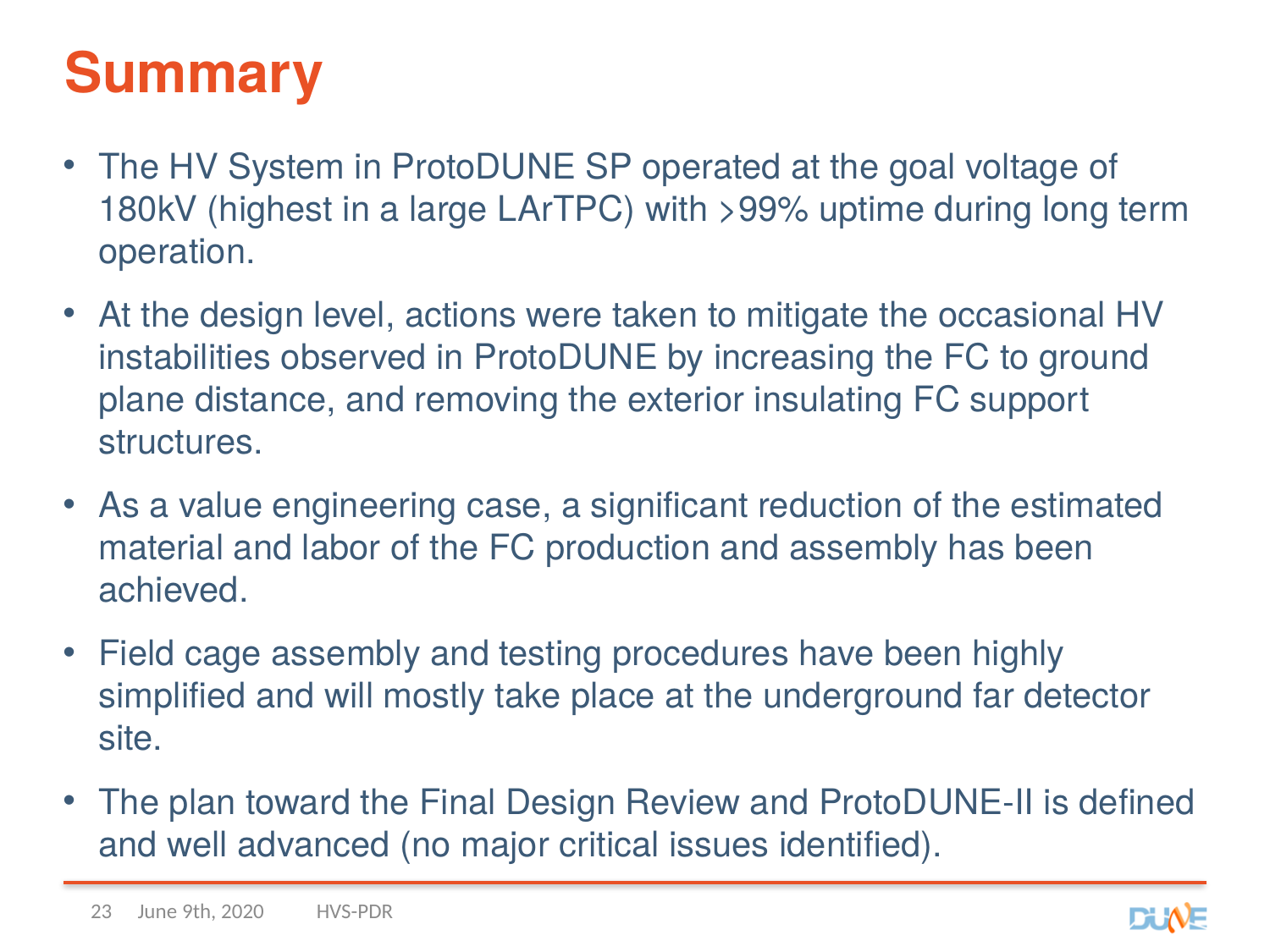

# Summary
The HV System in ProtoDUNE SP operated at the goal voltage of 180kV (highest in a large LArTPC) with >99% uptime during long term operation.
At the design level, actions were taken to mitigate the occasional HV instabilities observed in ProtoDUNE by increasing the FC to ground plane distance, and removing the exterior insulating FC support structures.
As a value engineering case, a significant reduction of the estimated material and labor of the FC production and assembly has been achieved.
Field cage assembly and testing procedures have been highly simplified and will mostly take place at the underground far detector site.
The plan toward the Final Design Review and ProtoDUNE-II is defined and well advanced (no major critical issues identified).

23
June 9th, 2020
HVS-PDR